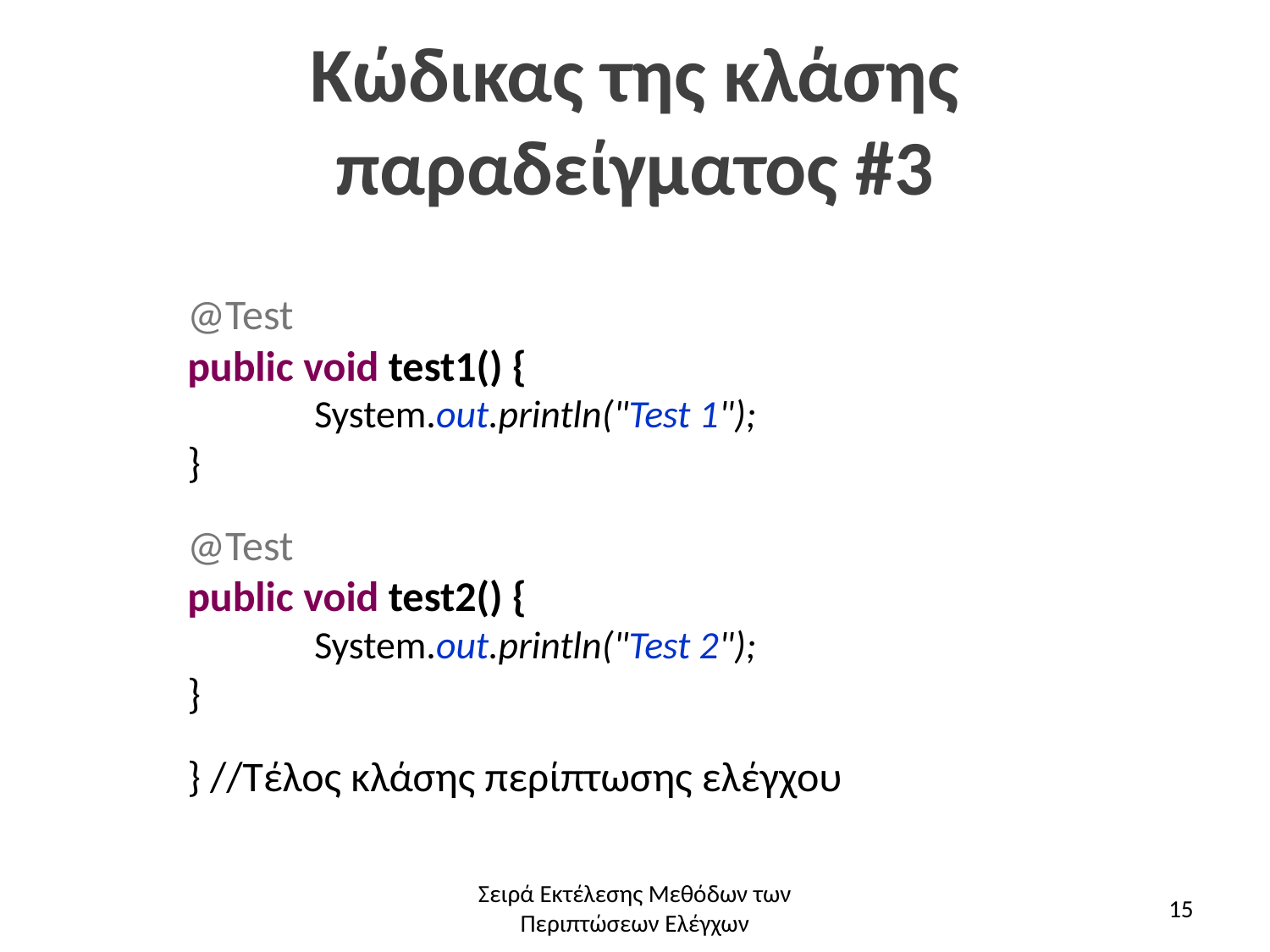

# Κώδικας της κλάσης παραδείγματος #3

@Test
public void test1() {
System.out.println("Test 1");
}
@Test
public void test2() {
System.out.println("Test 2");
}
} //Τέλος κλάσης περίπτωσης ελέγχου

Σειρά Εκτέλεσης Μεθόδων των Περιπτώσεων Ελέγχων
15